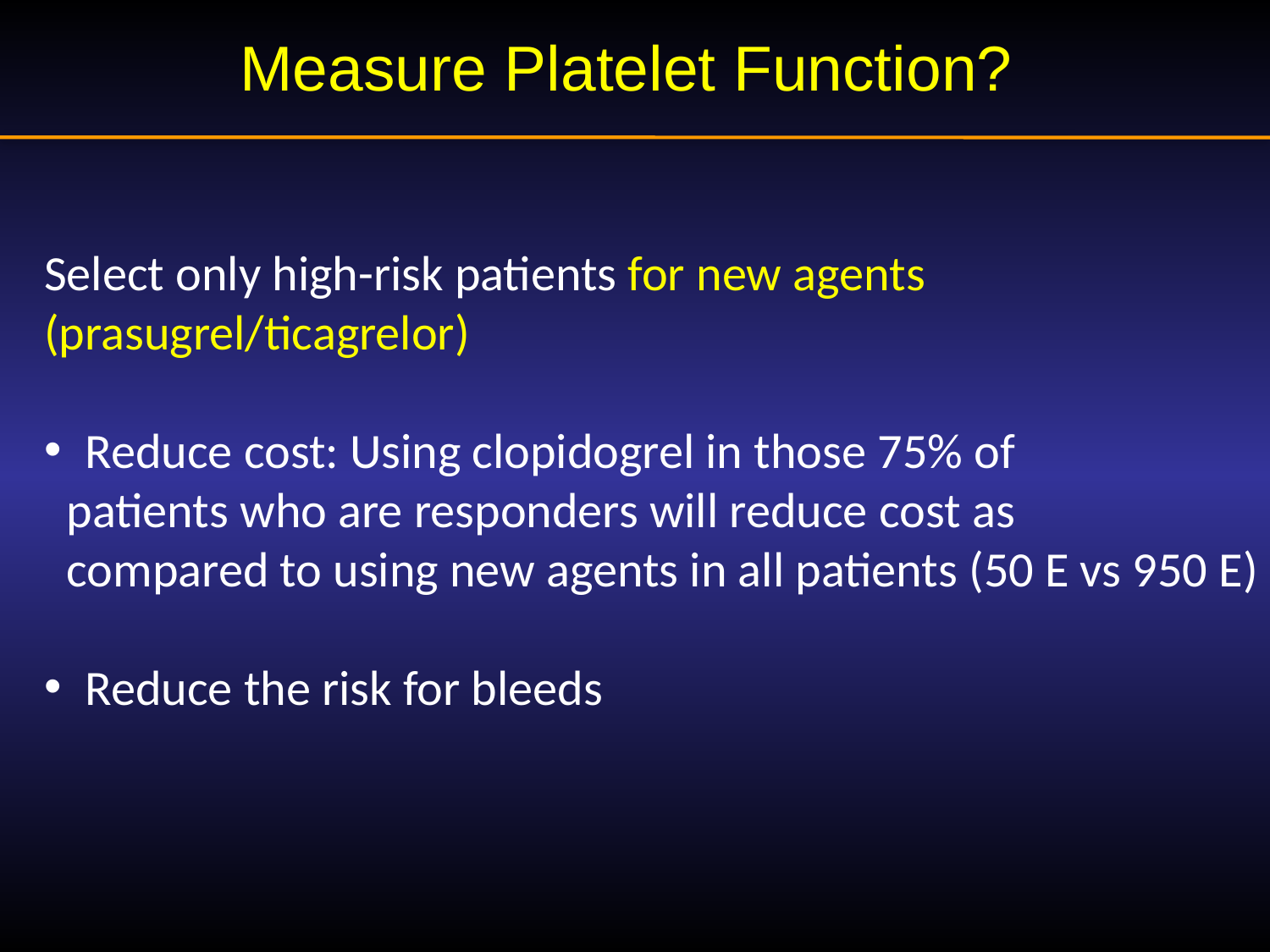

Measure Platelet Function?
Select only high-risk patients for new agents (prasugrel/ticagrelor)

 Reduce cost: Using clopidogrel in those 75% of
  patients who are responders will reduce cost as
  compared to using new agents in all patients (50 E vs 950 E)

 Reduce the risk for bleeds